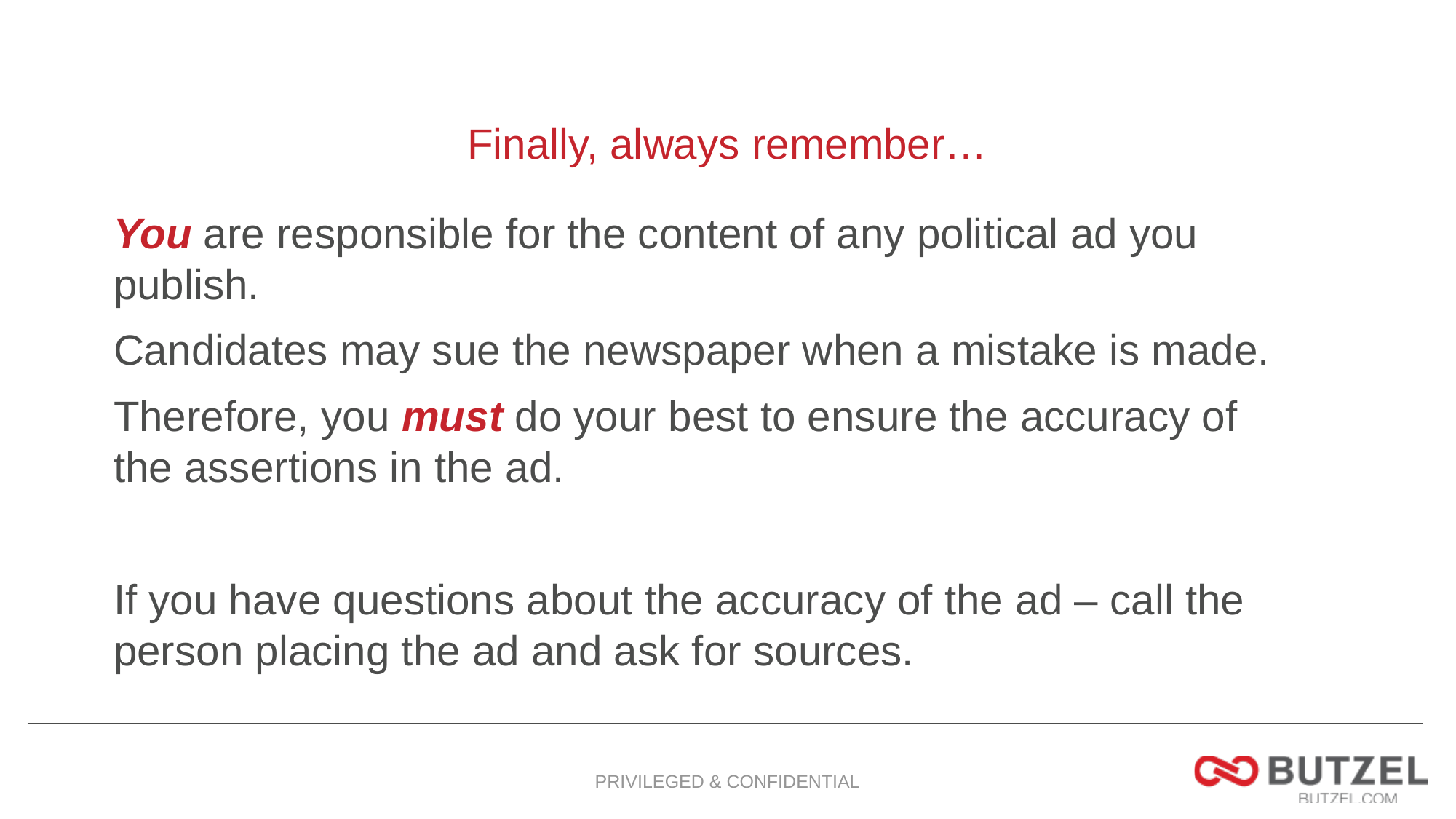

# Finally, always remember…
You are responsible for the content of any political ad you publish.
Candidates may sue the newspaper when a mistake is made.
Therefore, you must do your best to ensure the accuracy of the assertions in the ad.

If you have questions about the accuracy of the ad – call the person placing the ad and ask for sources.

PRIVILEGED & CONFIDENTIAL